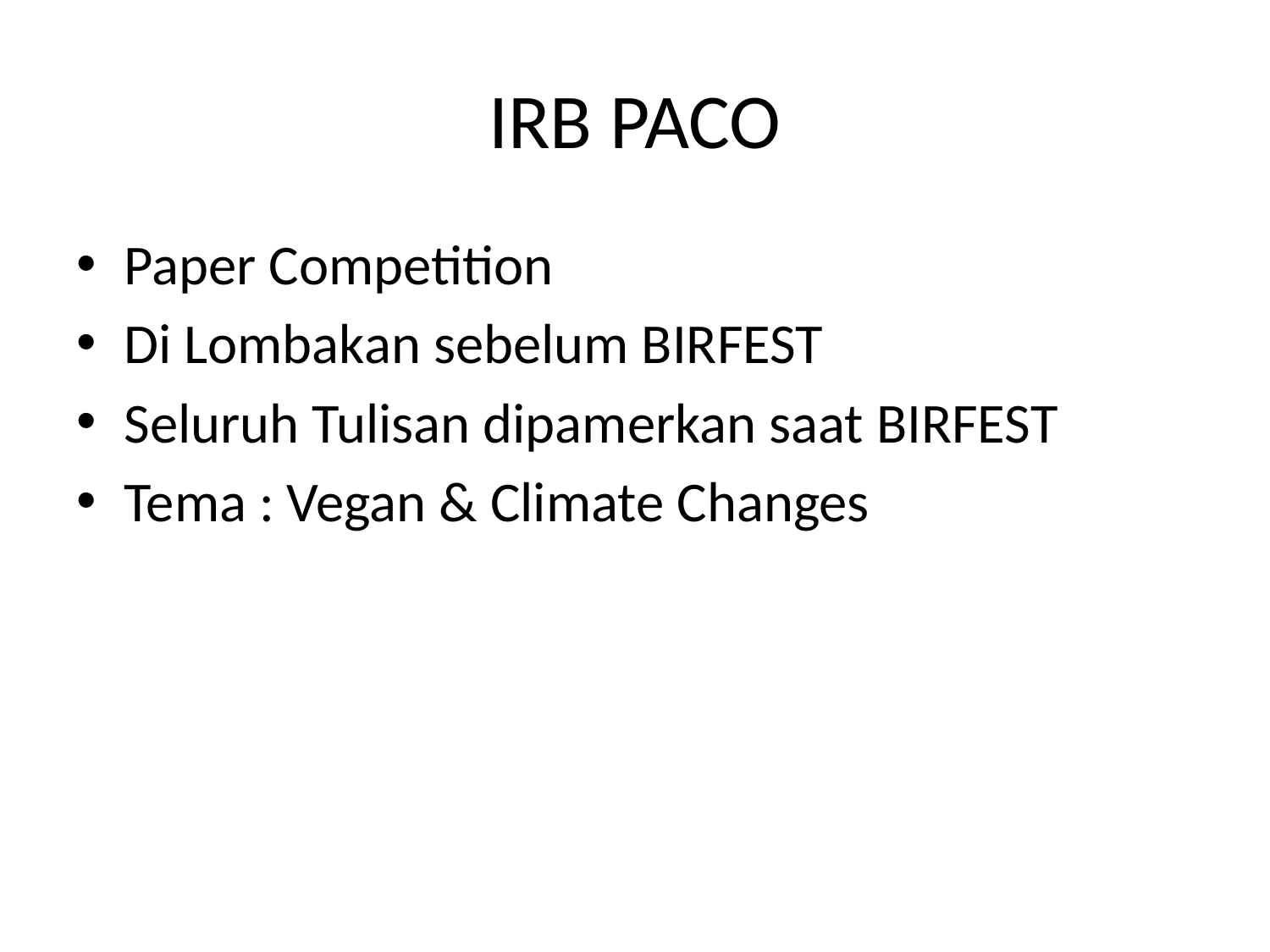

# IRB PACO
Paper Competition
Di Lombakan sebelum BIRFEST
Seluruh Tulisan dipamerkan saat BIRFEST
Tema : Vegan & Climate Changes